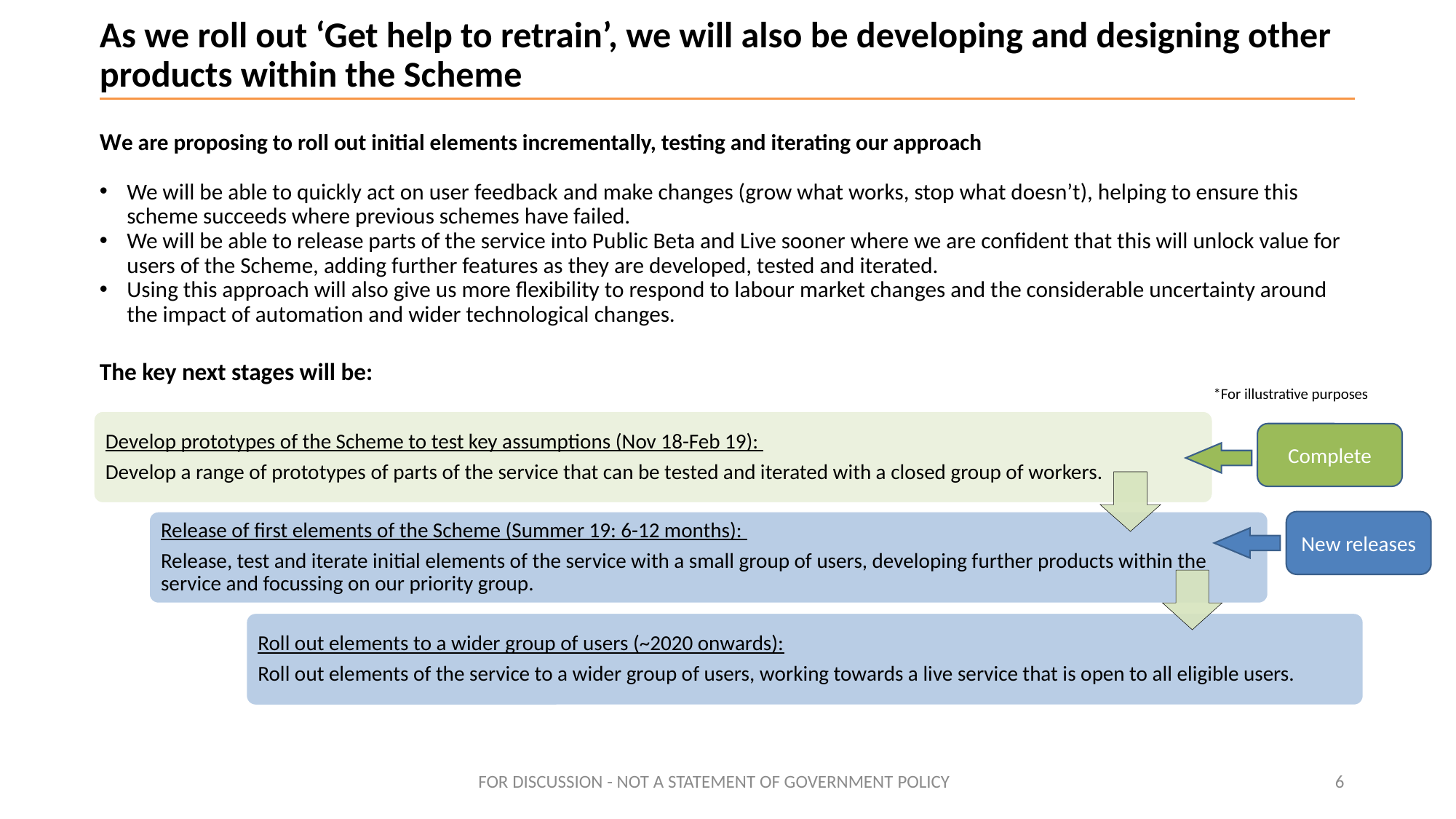

# As we roll out ‘Get help to retrain’, we will also be developing and designing other products within the Scheme
We are proposing to roll out initial elements incrementally, testing and iterating our approach

We will be able to quickly act on user feedback and make changes (grow what works, stop what doesn’t), helping to ensure this scheme succeeds where previous schemes have failed.
We will be able to release parts of the service into Public Beta and Live sooner where we are confident that this will unlock value for users of the Scheme, adding further features as they are developed, tested and iterated.
Using this approach will also give us more flexibility to respond to labour market changes and the considerable uncertainty around the impact of automation and wider technological changes.

The key next stages will be:
*For illustrative purposes
Develop prototypes of the Scheme to test key assumptions (Nov 18-Feb 19):
Develop a range of prototypes of parts of the service that can be tested and iterated with a closed group of workers.
Release of first elements of the Scheme (Summer 19: 6-12 months):
Release, test and iterate initial elements of the service with a small group of users, developing further products within the service and focussing on our priority group.
Roll out elements to a wider group of users (~2020 onwards):
Roll out elements of the service to a wider group of users, working towards a live service that is open to all eligible users.

Complete

New releases

FOR DISCUSSION - NOT A STATEMENT OF GOVERNMENT POLICY
6